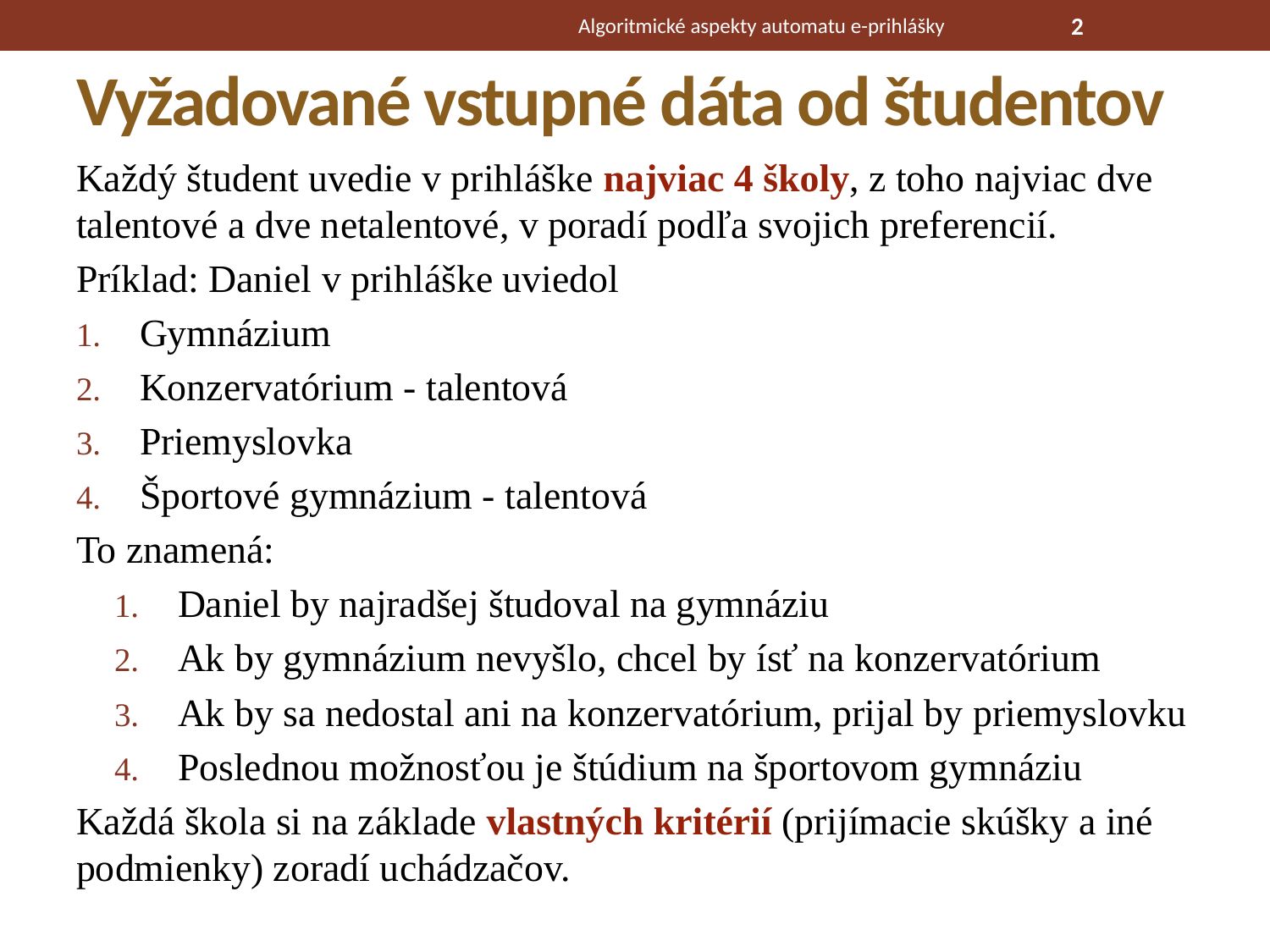

Algoritmické aspekty automatu e-prihlášky
2
# Vyžadované vstupné dáta od študentov
Každý študent uvedie v prihláške najviac 4 školy, z toho najviac dve talentové a dve netalentové, v poradí podľa svojich preferencií.
Príklad: Daniel v prihláške uviedol
Gymnázium
Konzervatórium - talentová
Priemyslovka
Športové gymnázium - talentová
To znamená:
Daniel by najradšej študoval na gymnáziu
Ak by gymnázium nevyšlo, chcel by ísť na konzervatórium
Ak by sa nedostal ani na konzervatórium, prijal by priemyslovku
Poslednou možnosťou je štúdium na športovom gymnáziu
Každá škola si na základe vlastných kritérií (prijímacie skúšky a iné podmienky) zoradí uchádzačov.